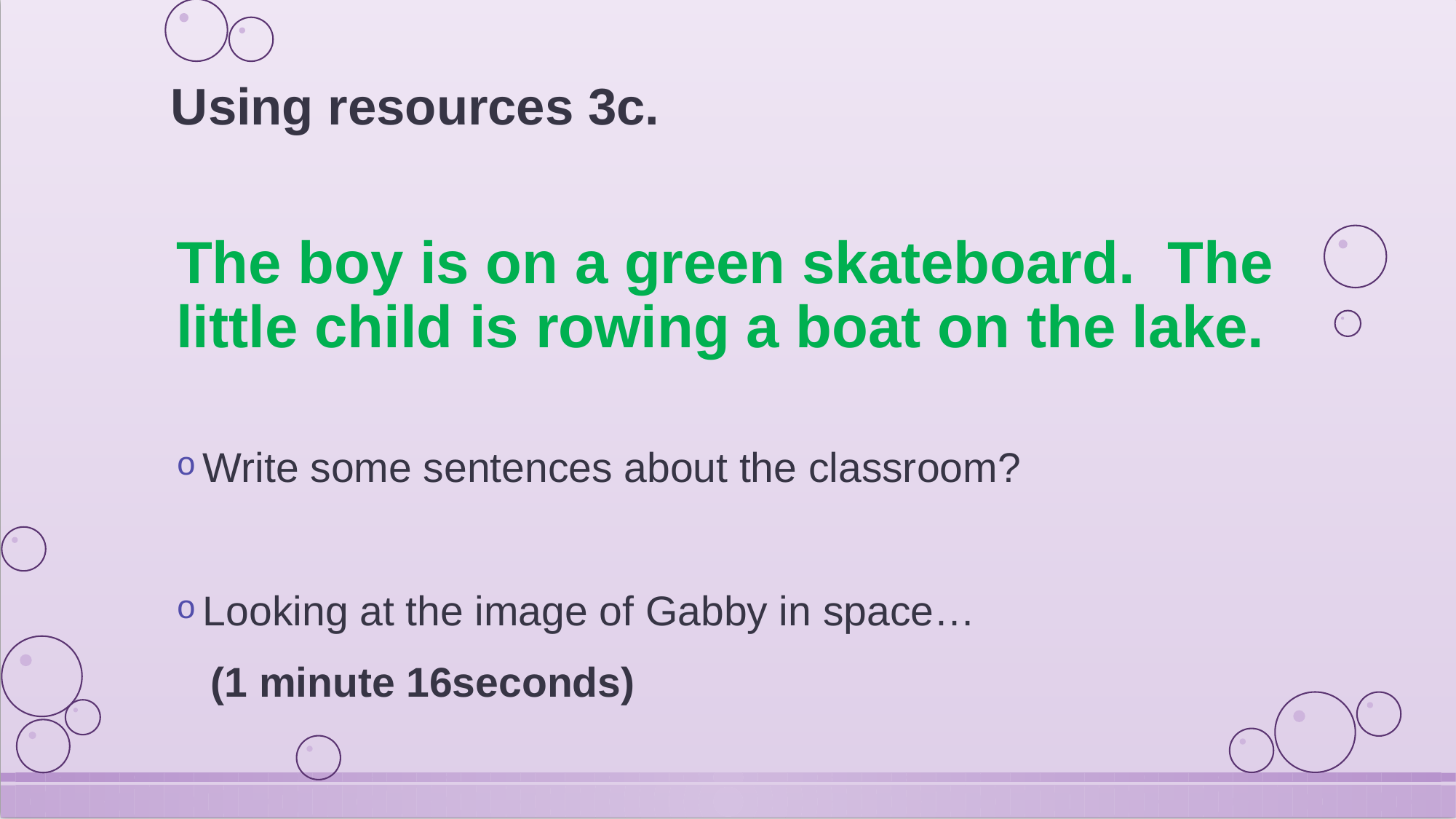

# Using resources 3c.
The boy is on a green skateboard.  The little child is rowing a boat on the lake.

Write some sentences about the classroom?

Looking at the image of Gabby in space…
   (1 minute 16seconds)